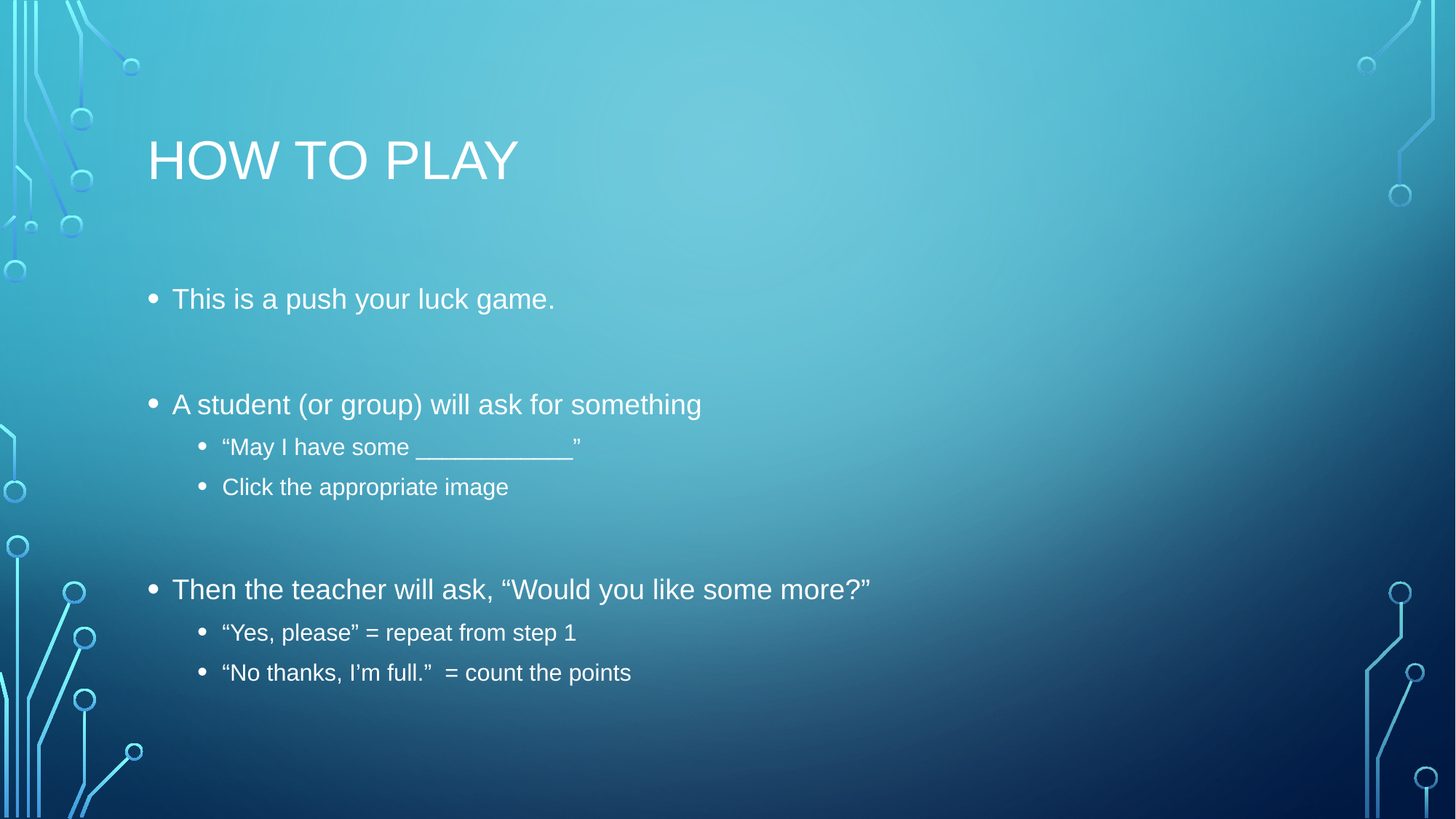

# How to play
This is a push your luck game.

A student (or group) will ask for something
“May I have some ____________”
Click the appropriate image

Then the teacher will ask, “Would you like some more?”
“Yes, please” = repeat from step 1
“No thanks, I’m full.”  = count the points